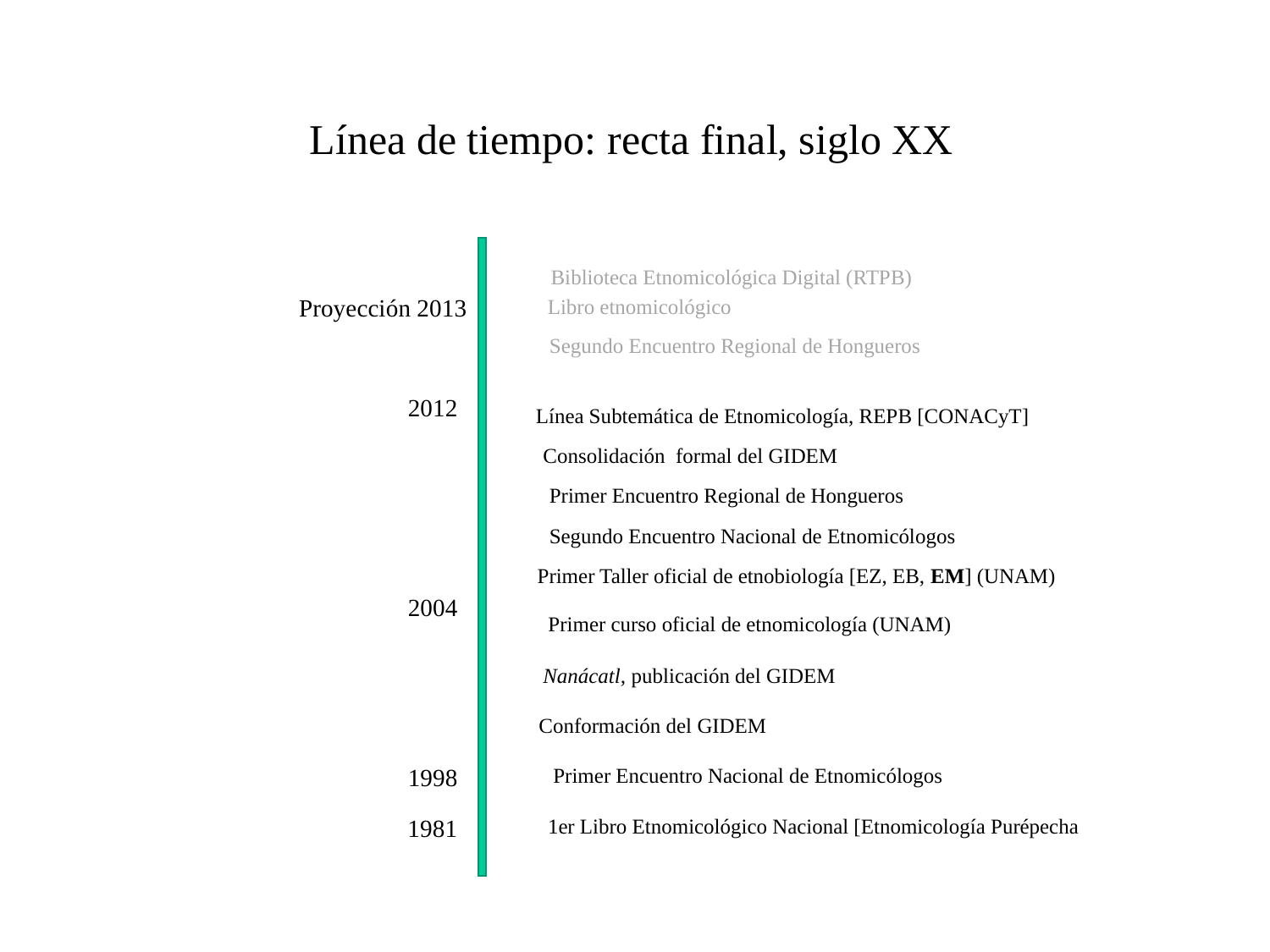

Línea de tiempo: recta final, siglo XX

Biblioteca Etnomicológica Digital (RTPB)
  Proyección 2013
Libro etnomicológico
Segundo Encuentro Regional de Hongueros
2012
Línea Subtemática de Etnomicología, REPB [CONACyT]
Consolidación  formal del GIDEM
Primer Encuentro Regional de Hongueros
Segundo Encuentro Nacional de Etnomicólogos
Primer Taller oficial de etnobiología [EZ, EB, EM] (UNAM)
2004
Primer curso oficial de etnomicología (UNAM)
Nanácatl, publicación del GIDEM
 Conformación del GIDEM
1998
 Primer Encuentro Nacional de Etnomicólogos

1er Libro Etnomicológico Nacional [Etnomicología Purépecha
1981